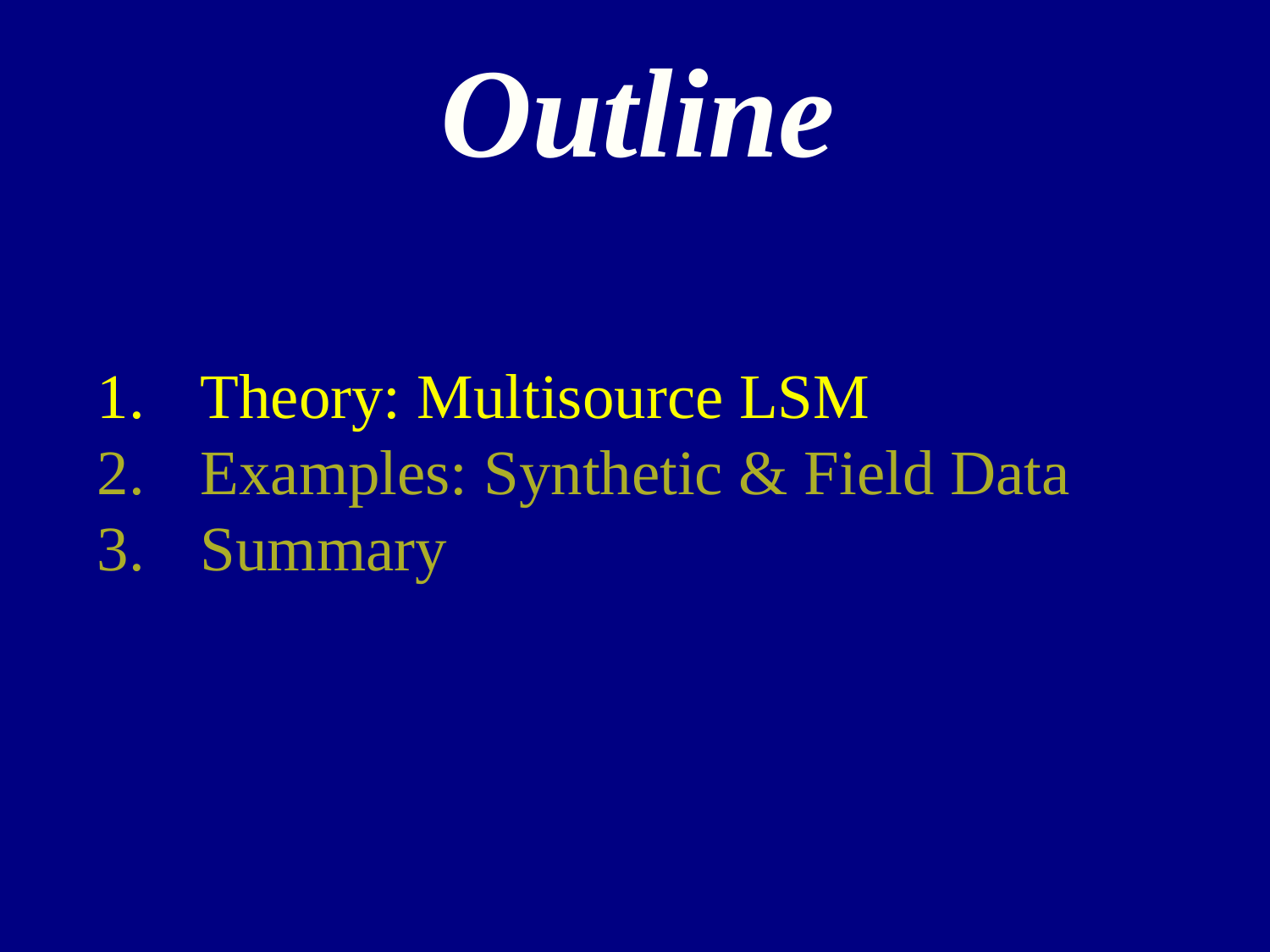

# Outline

Theory: Multisource LSM
Examples: Synthetic & Field Data
Summary